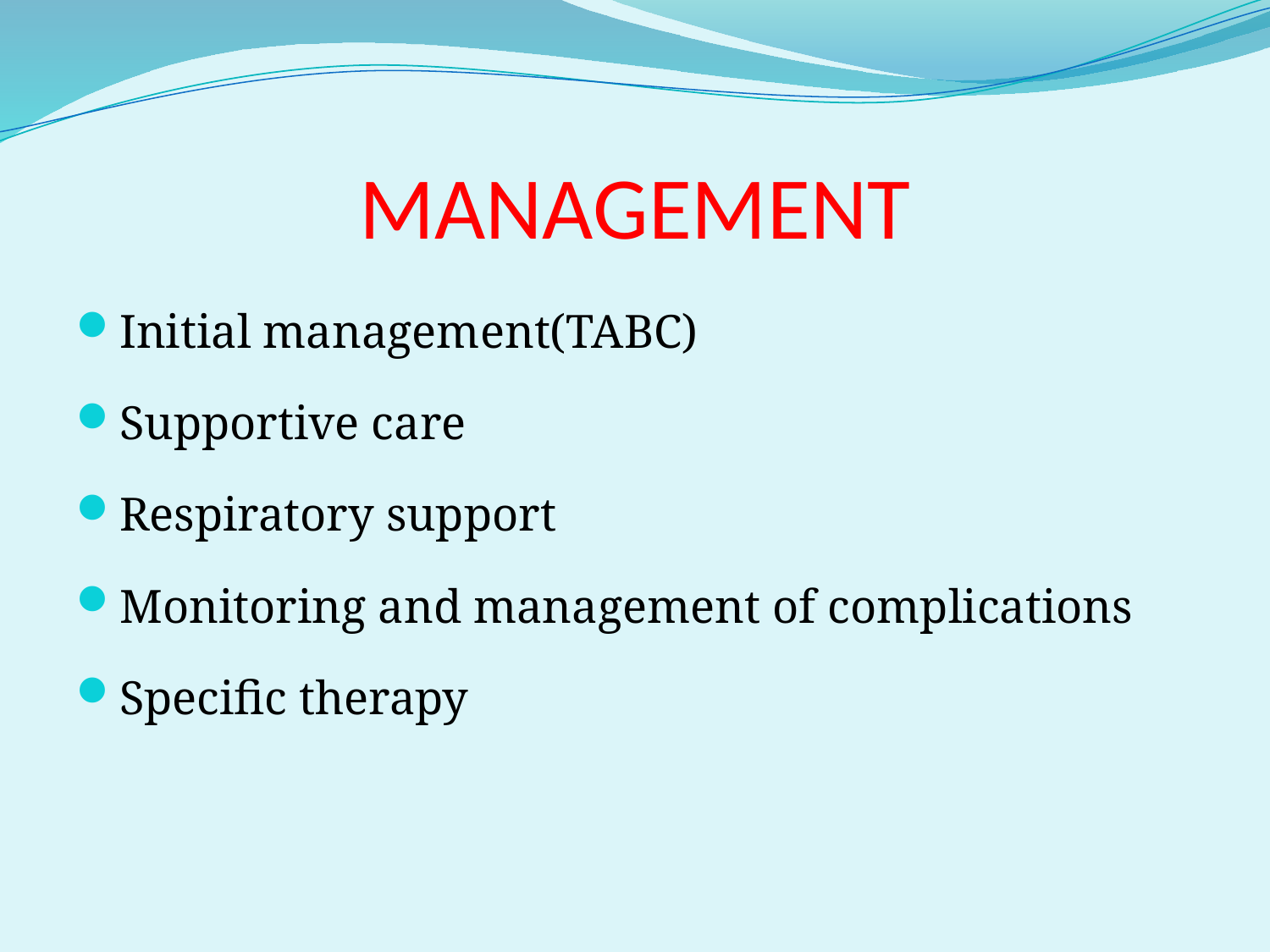

# MANAGEMENT
Initial management(TABC)
Supportive care
Respiratory support
Monitoring and management of complications
Specific therapy